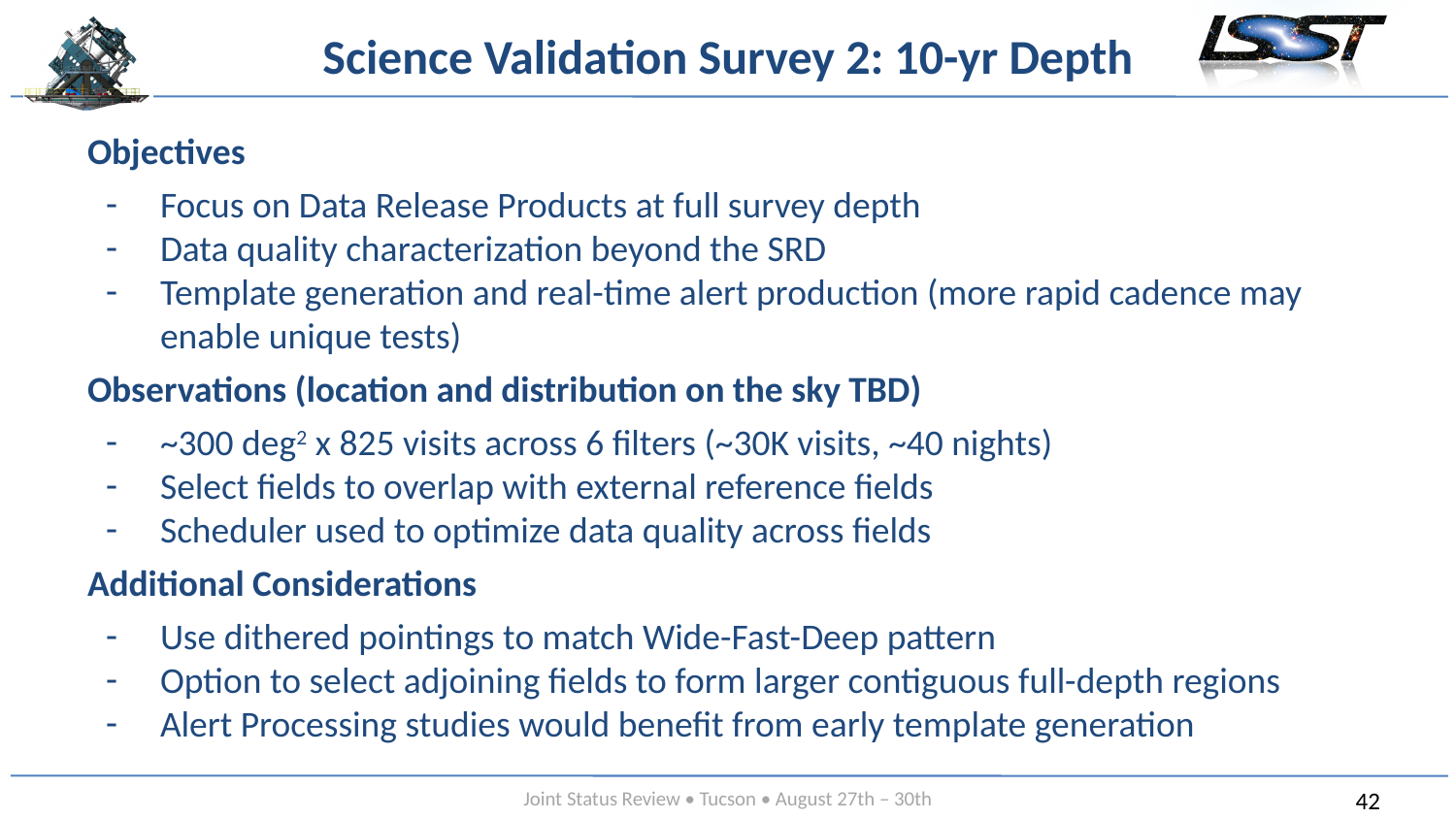

# Science Validation Survey 2: 10-yr Depth
Objectives
Focus on Data Release Products at full survey depth
Data quality characterization beyond the SRD
Template generation and real-time alert production (more rapid cadence may enable unique tests)
Observations (location and distribution on the sky TBD)
~300 deg2 x 825 visits across 6 filters (~30K visits, ~40 nights)
Select fields to overlap with external reference fields
Scheduler used to optimize data quality across fields
Additional Considerations
Use dithered pointings to match Wide-Fast-Deep pattern
Option to select adjoining fields to form larger contiguous full-depth regions
Alert Processing studies would benefit from early template generation